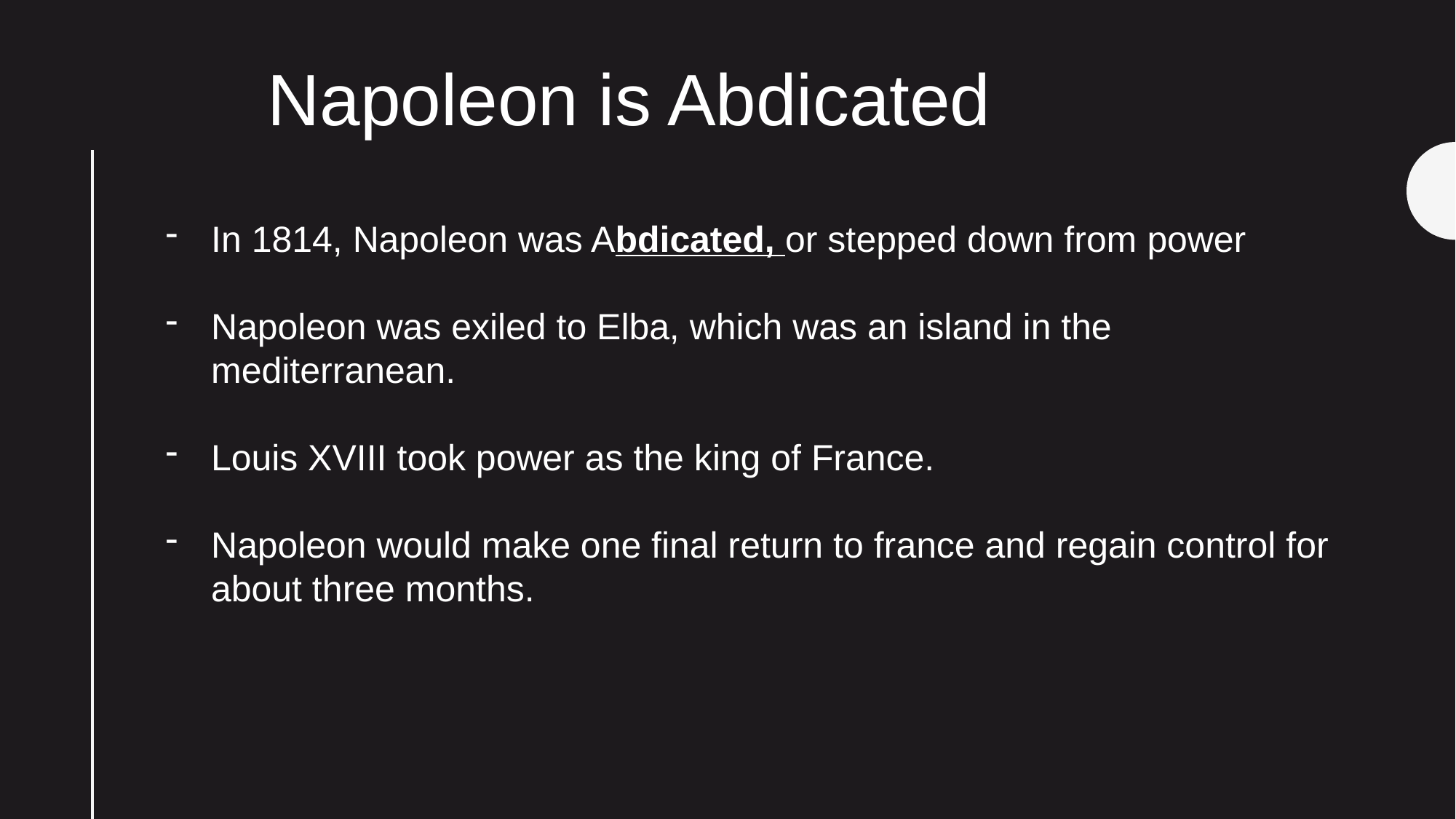

Napoleon is Abdicated
In 1814, Napoleon was Abdicated, or stepped down from power

Napoleon was exiled to Elba, which was an island in the mediterranean.

Louis XVIII took power as the king of France.

Napoleon would make one final return to france and regain control for about three months.